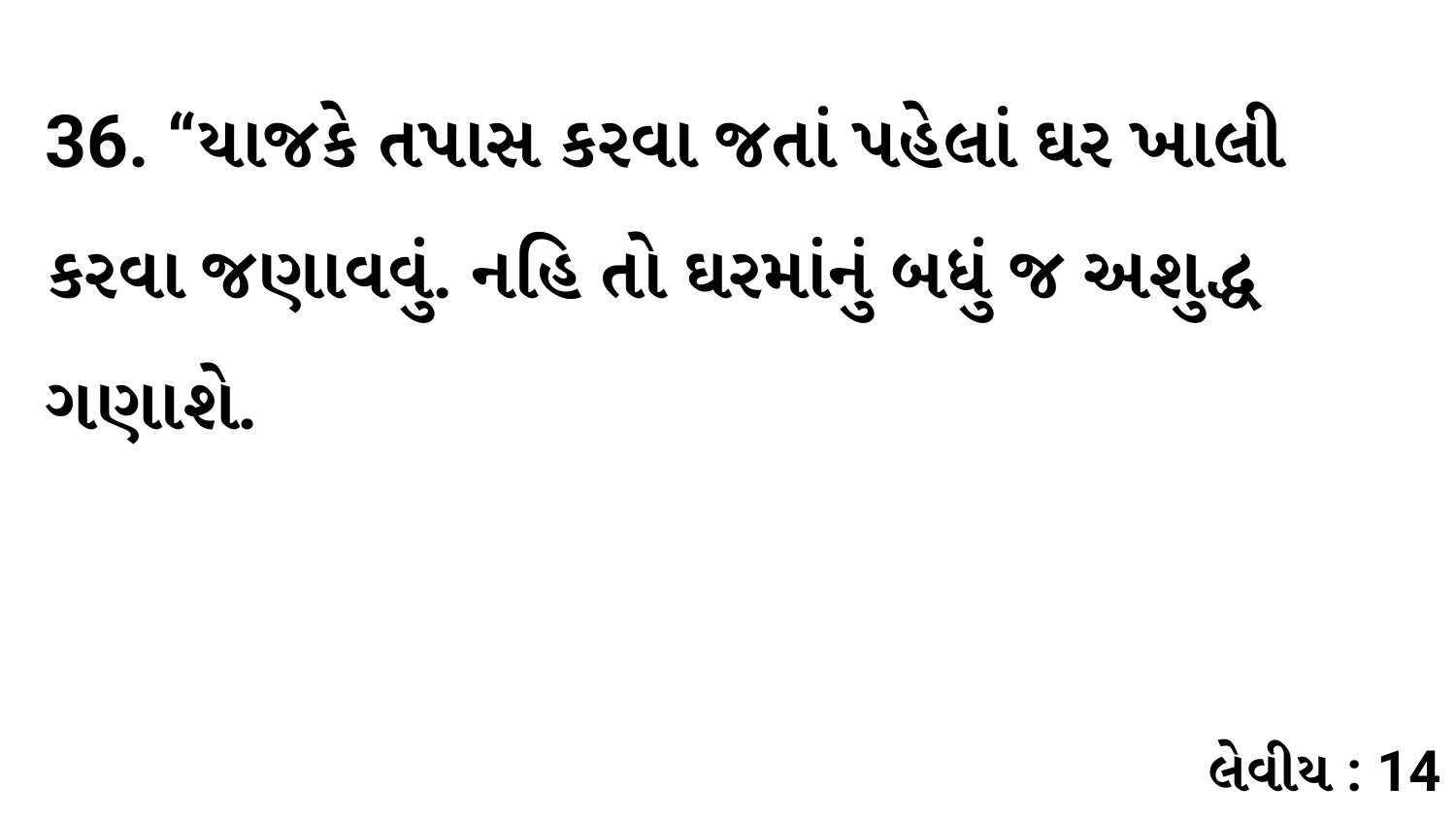

36. “યાજકે તપાસ કરવા જતાં પહેલાં ઘર ખાલી કરવા જણાવવું. નહિ તો ઘરમાંનું બધું જ અશુદ્ધ ગણાશે.
લેવીય : 14